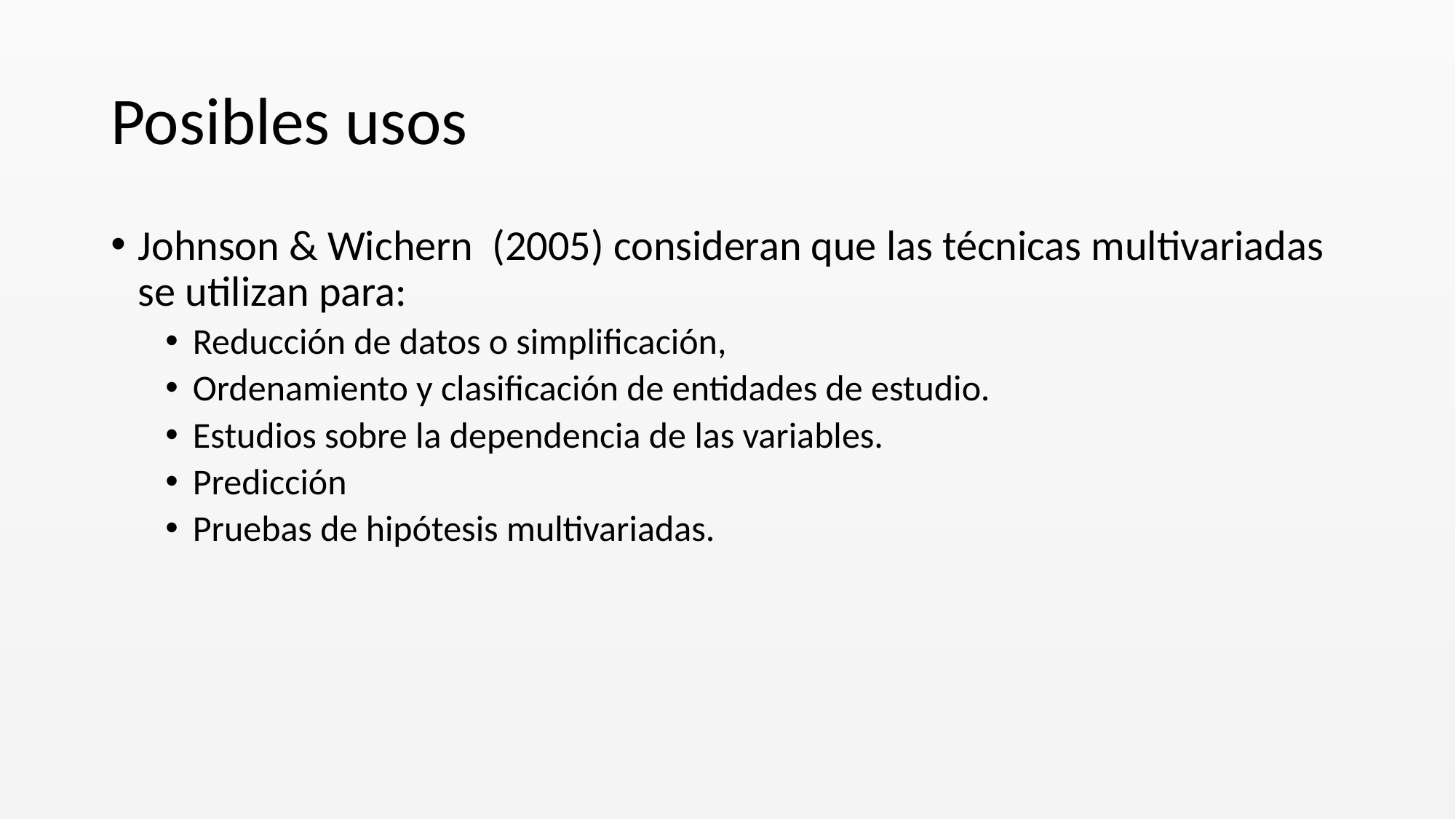

# Posibles usos
Johnson & Wichern  (2005) consideran que las técnicas multivariadas se utilizan para:
Reducción de datos o simplificación,
Ordenamiento y clasificación de entidades de estudio.
Estudios sobre la dependencia de las variables.
Predicción
Pruebas de hipótesis multivariadas.